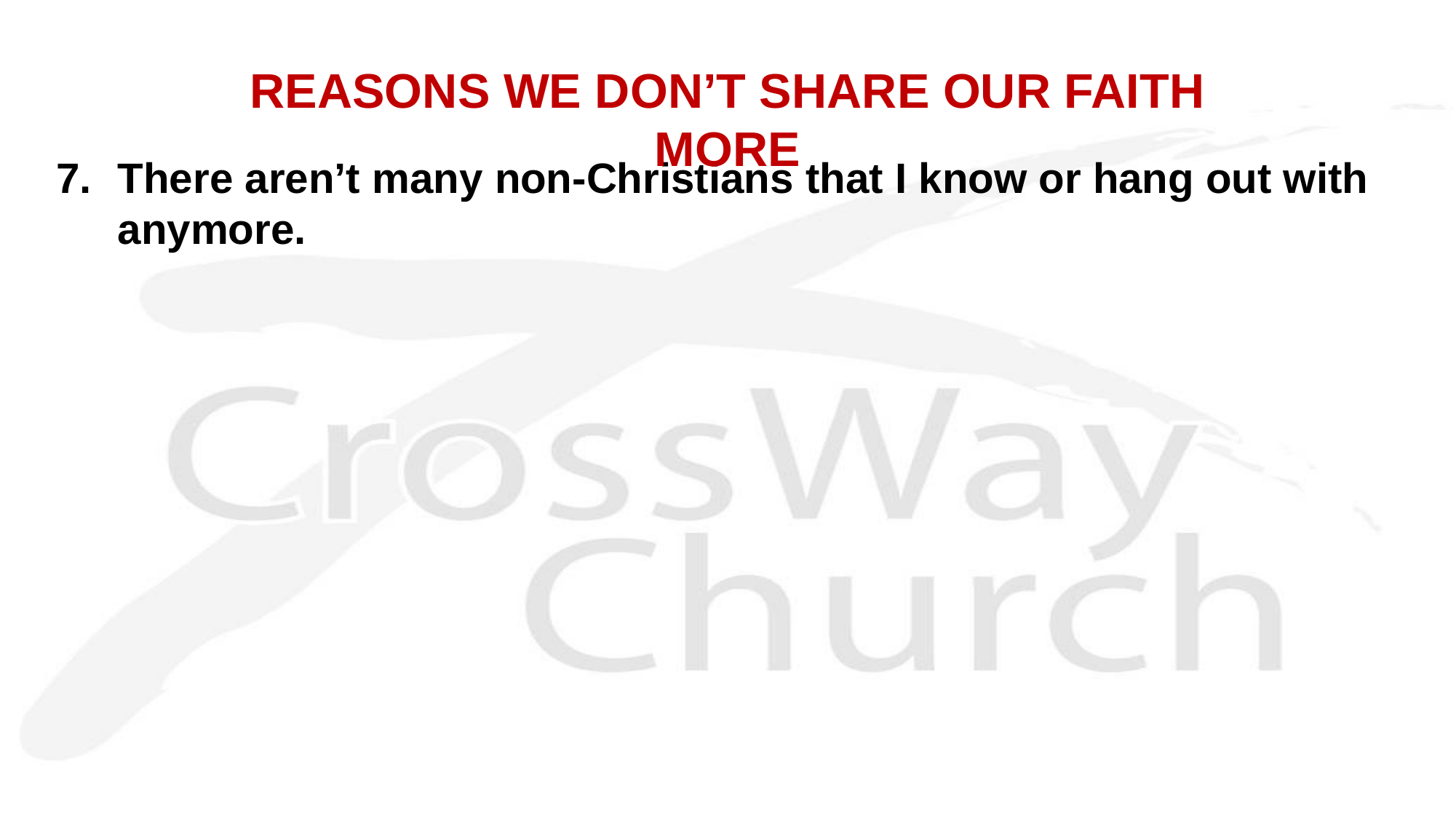

REASONS WE DON’T SHARE OUR FAITH MORE
There aren’t many non-Christians that I know or hang out with anymore.